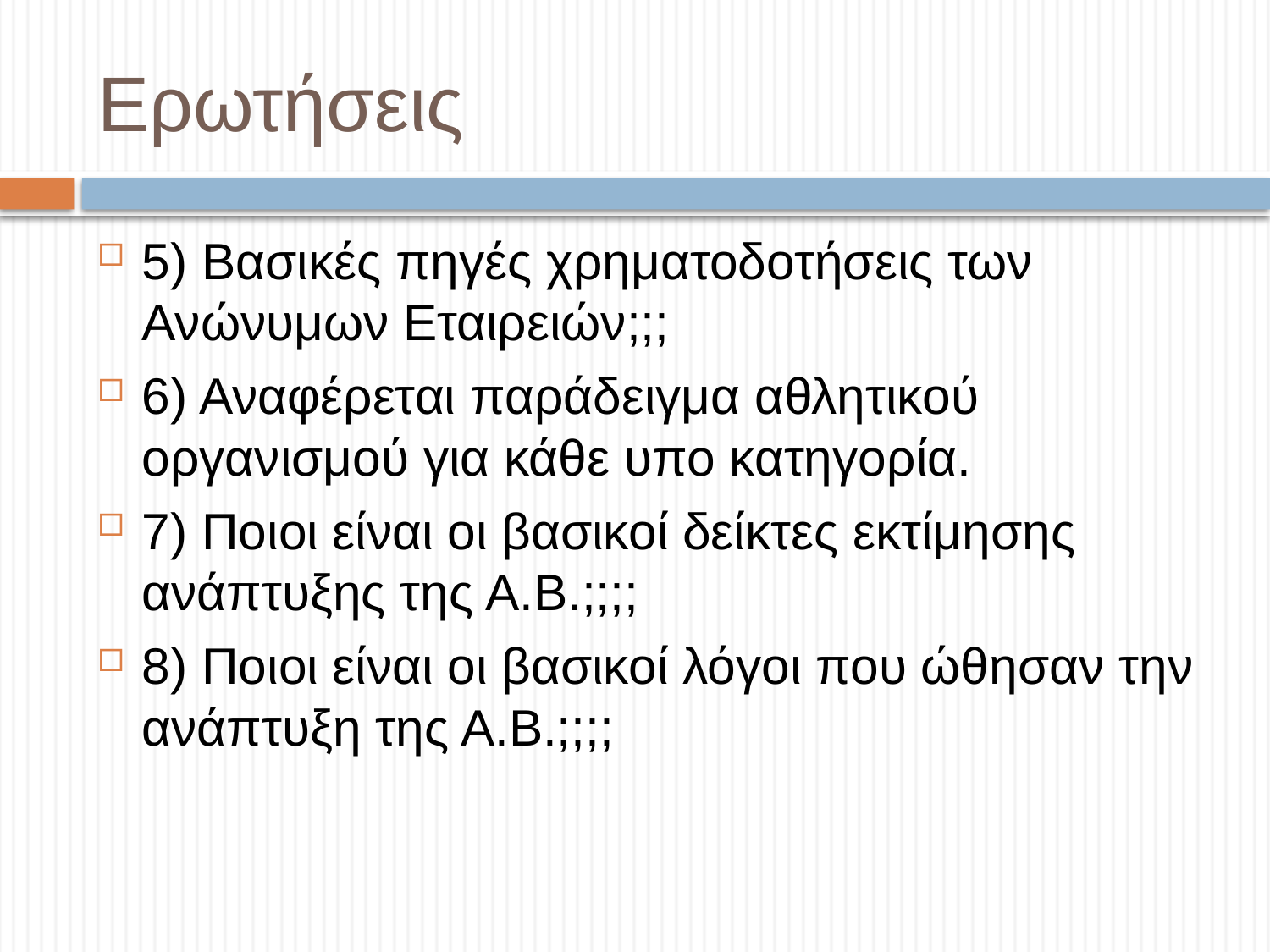

# Ερωτήσεις
5) Βασικές πηγές χρηματοδοτήσεις των Ανώνυμων Εταιρειών;;;
6) Αναφέρεται παράδειγμα αθλητικού οργανισμού για κάθε υπο κατηγορία.
7) Ποιοι είναι οι βασικοί δείκτες εκτίμησης ανάπτυξης της Α.Β.;;;;
8) Ποιοι είναι οι βασικοί λόγοι που ώθησαν την ανάπτυξη της Α.Β.;;;;